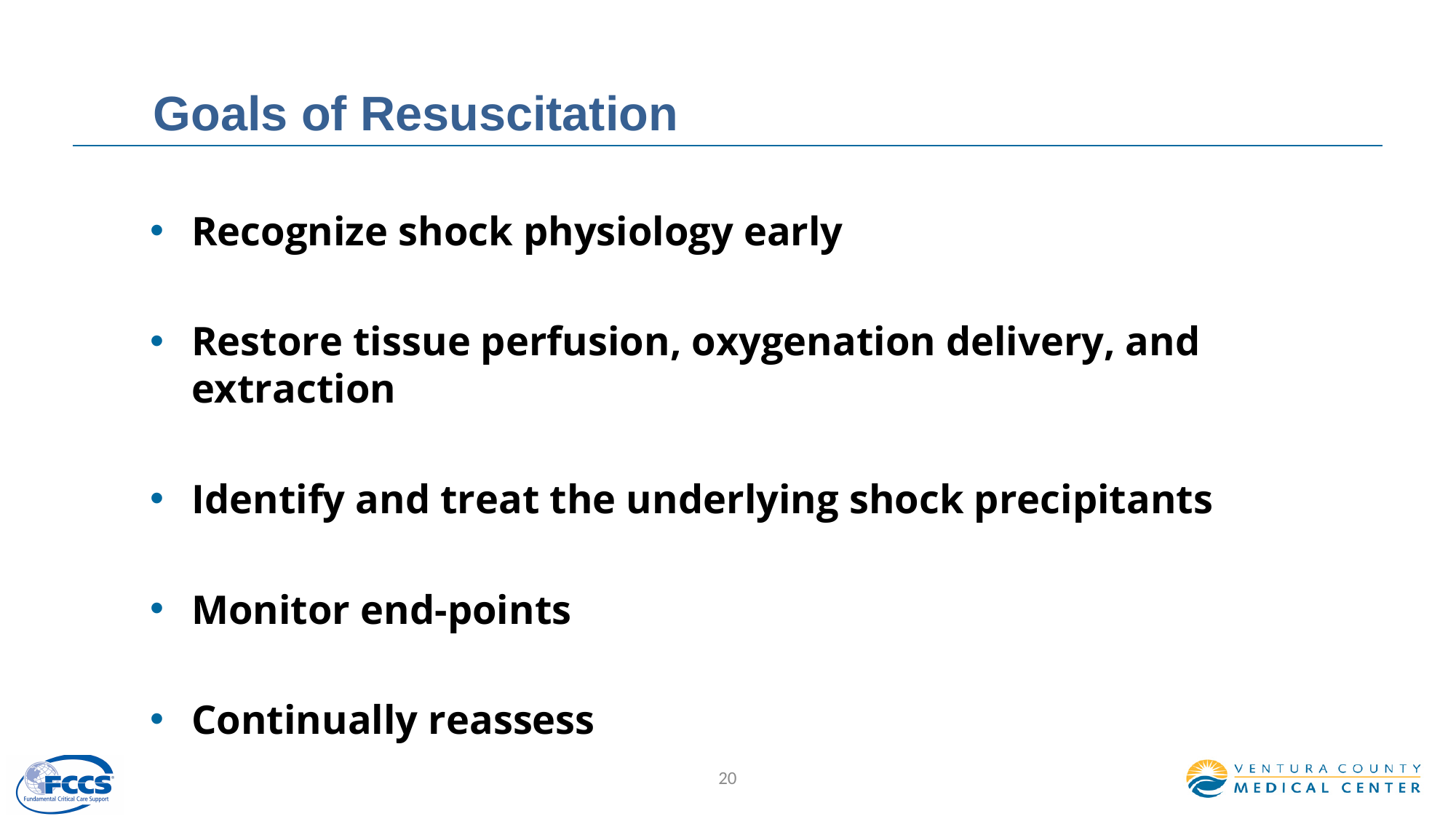

# Goals of Resuscitation

Recognize shock physiology early

Restore tissue perfusion, oxygenation delivery, and extraction

Identify and treat the underlying shock precipitants

Monitor end-points

Continually reassess

20